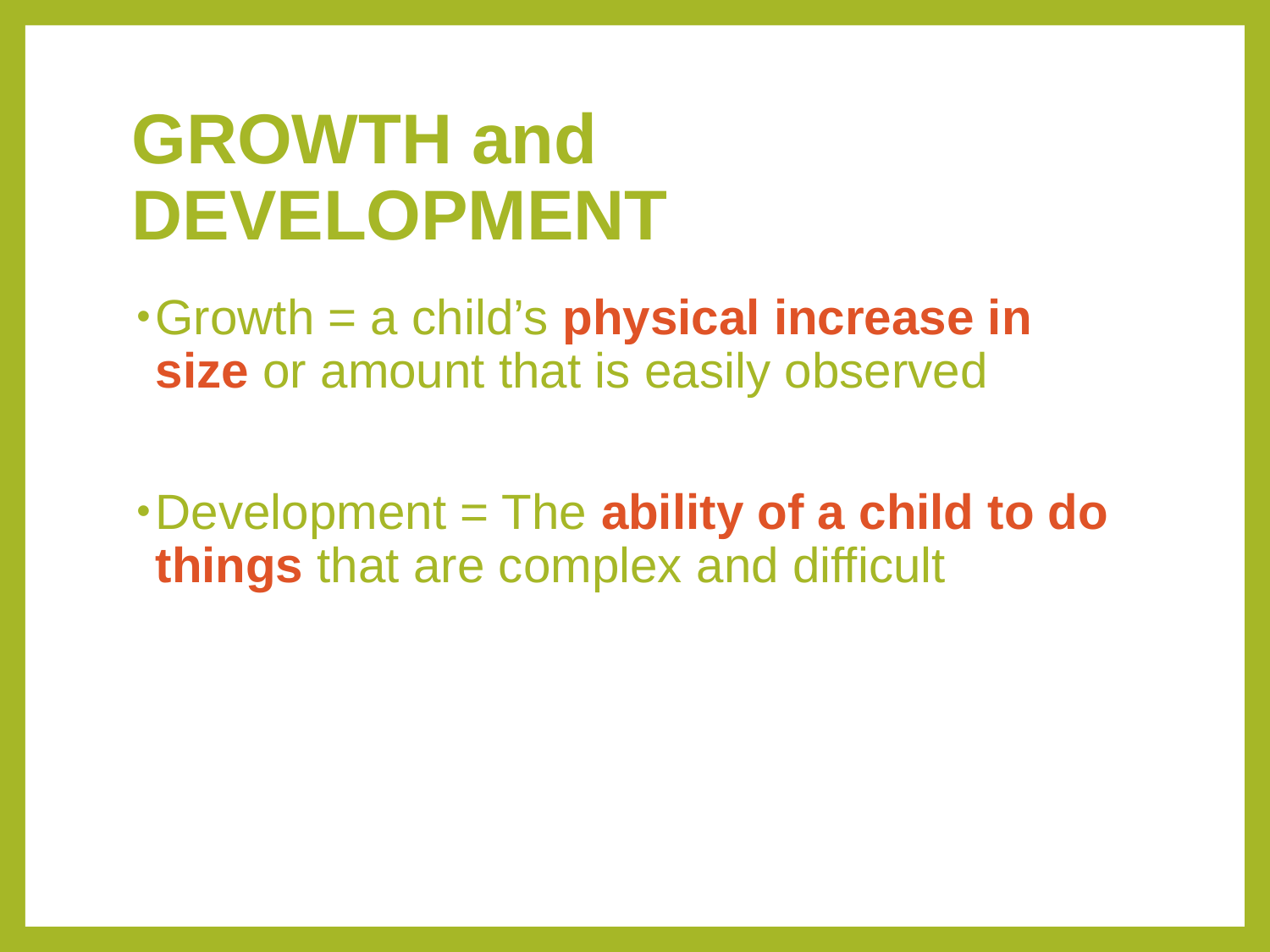

# GROWTH and DEVELOPMENT
Growth = a child’s physical increase in size or amount that is easily observed

Development = The ability of a child to do things that are complex and difficult